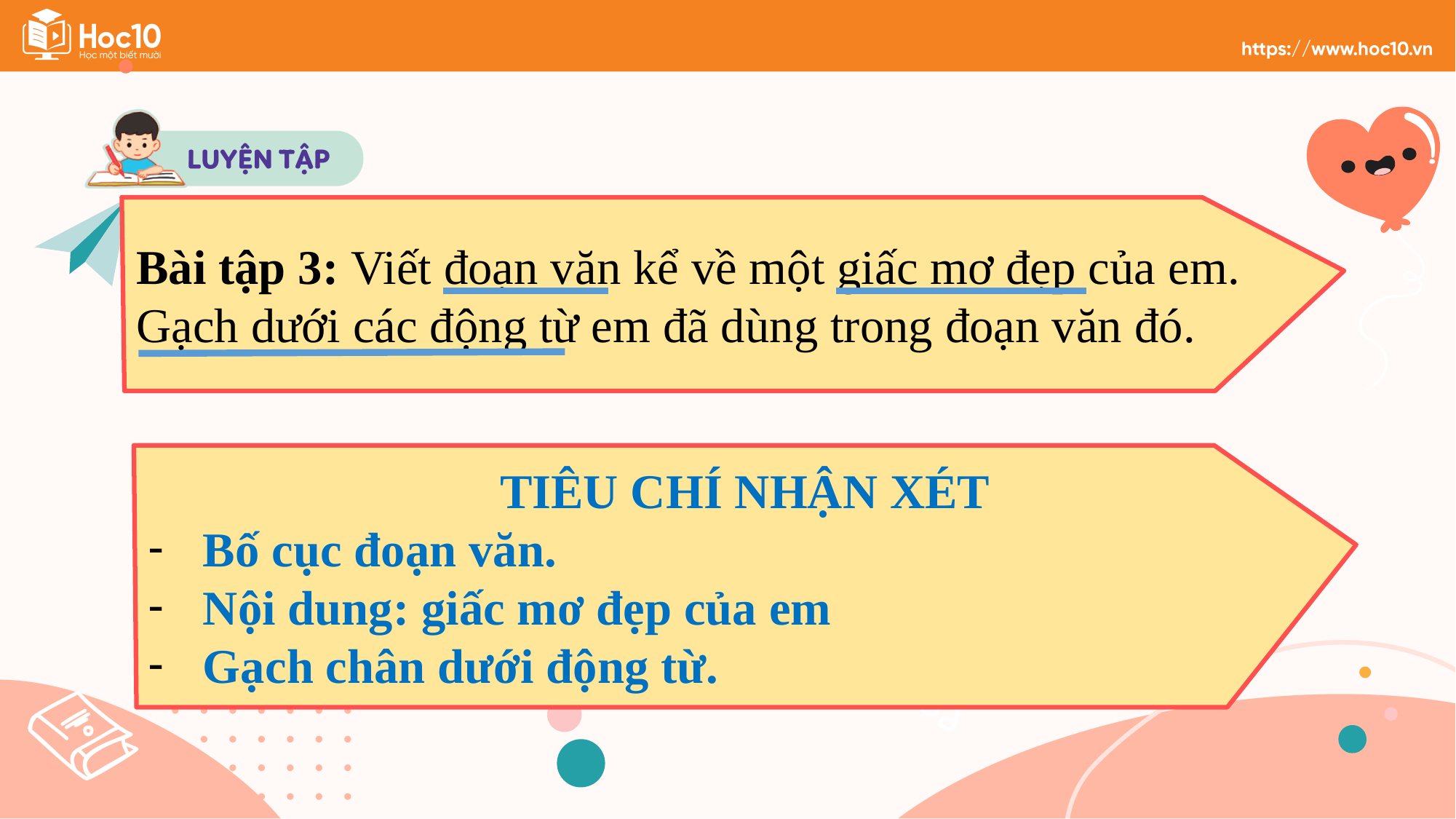

Bài tập 3: Viết đoạn văn kể về một giấc mơ đẹp của em.
Gạch dưới các động từ em đã dùng trong đoạn văn đó.

TIÊU CHÍ NHẬN XÉT
Bố cục đoạn văn.
Nội dung: giấc mơ đẹp của em
Gạch chân dưới động từ.